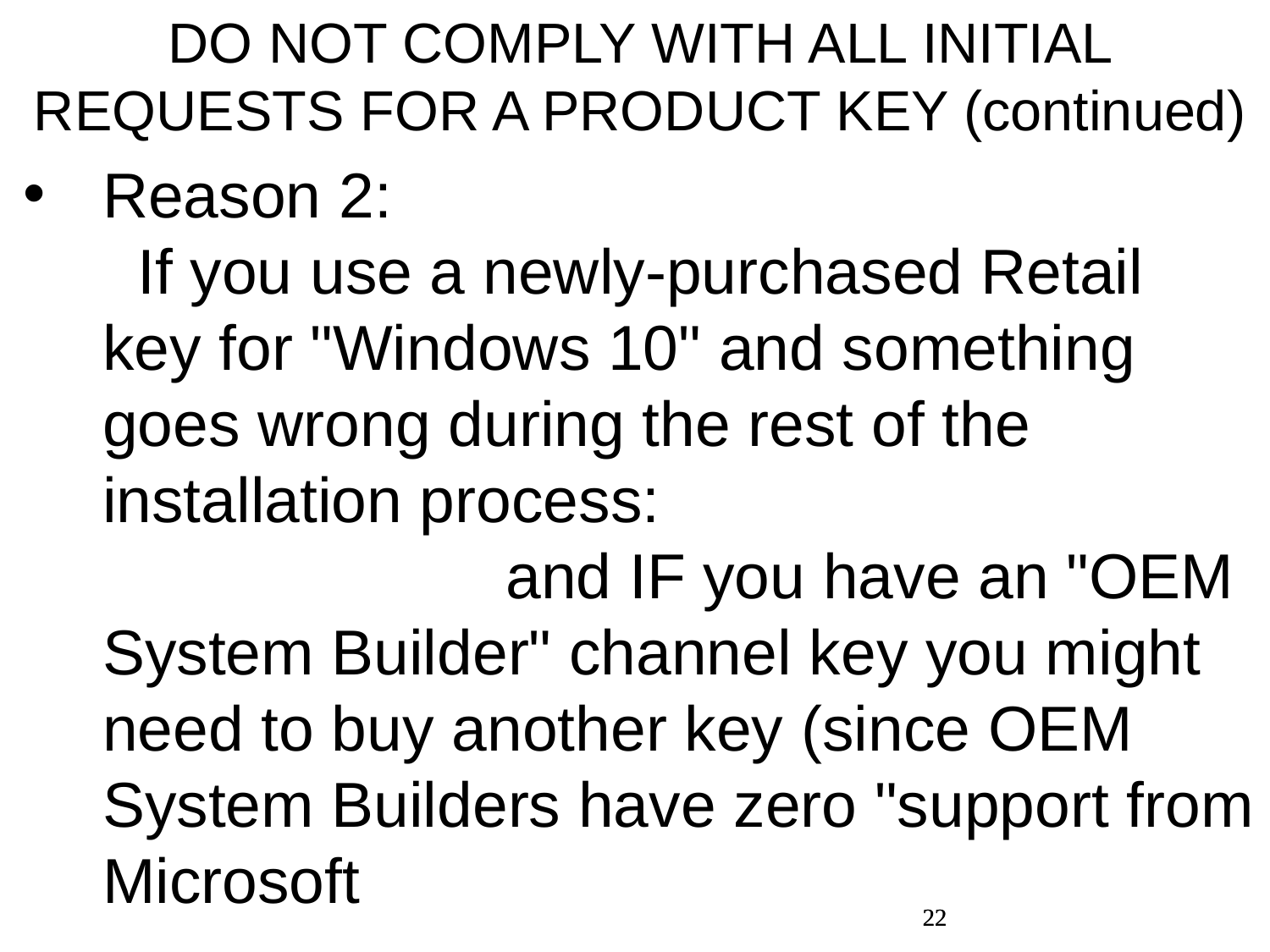

DO NOT COMPLY WITH ALL INITIAL REQUESTS FOR A PRODUCT KEY (continued)
Reason 2:                                                    If you use a newly-purchased Retail key for "Windows 10" and something goes wrong during the rest of the installation process:                                                         and IF you have an "OEM System Builder" channel key you might need to buy another key (since OEM System Builders have zero "support from Microsoft
22
22